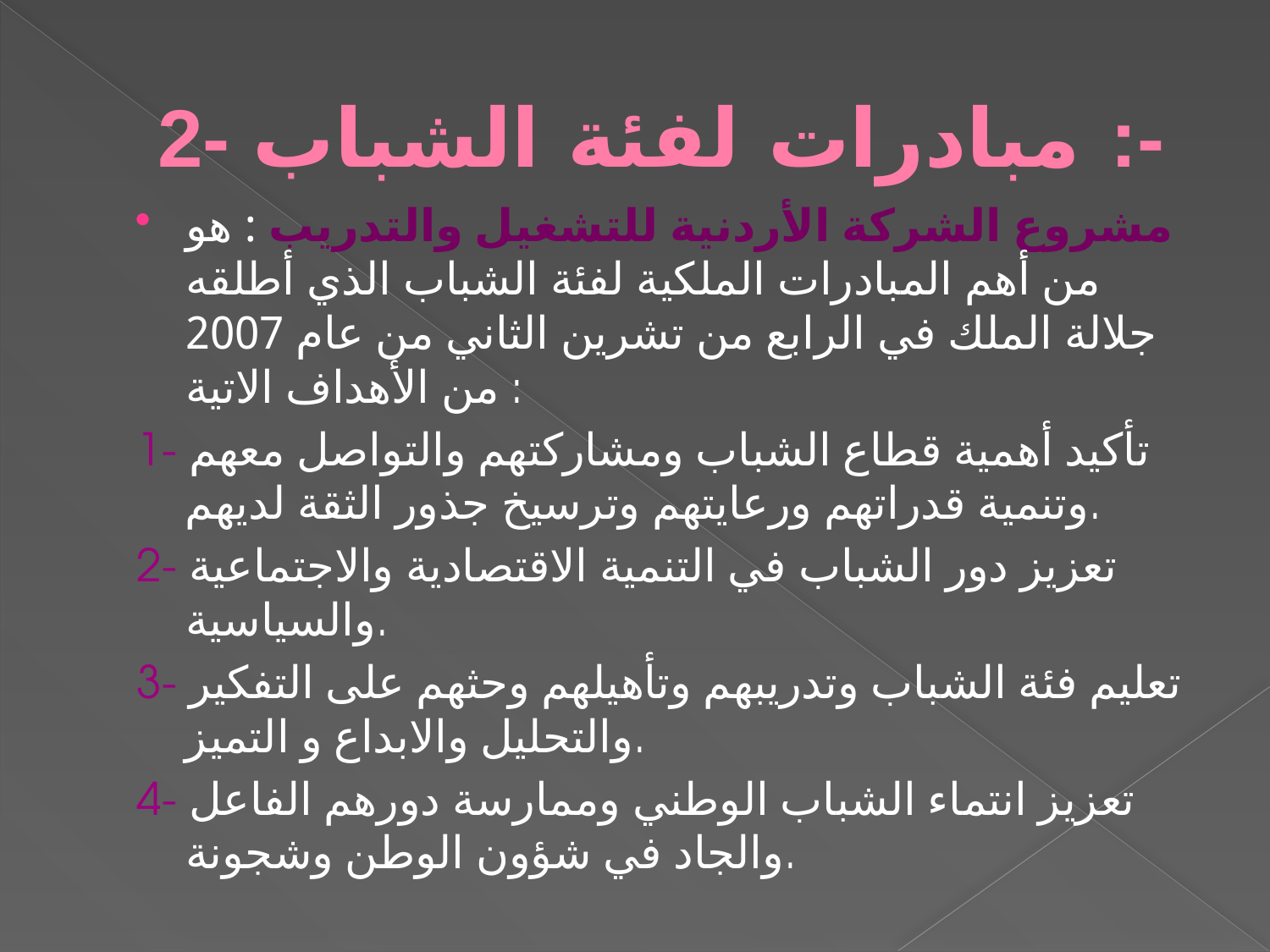

# 2- مبادرات لفئة الشباب :-
مشروع الشركة الأردنية للتشغيل والتدريب : هو من أهم المبادرات الملكية لفئة الشباب الذي أطلقه جلالة الملك في الرابع من تشرين الثاني من عام 2007 من الأهداف الاتية :
1- تأكيد أهمية قطاع الشباب ومشاركتهم والتواصل معهم وتنمية قدراتهم ورعايتهم وترسيخ جذور الثقة لديهم.
2- تعزيز دور الشباب في التنمية الاقتصادية والاجتماعية والسياسية.
3- تعليم فئة الشباب وتدريبهم وتأهيلهم وحثهم على التفكير والتحليل والابداع و التميز.
4- تعزيز انتماء الشباب الوطني وممارسة دورهم الفاعل والجاد في شؤون الوطن وشجونة.